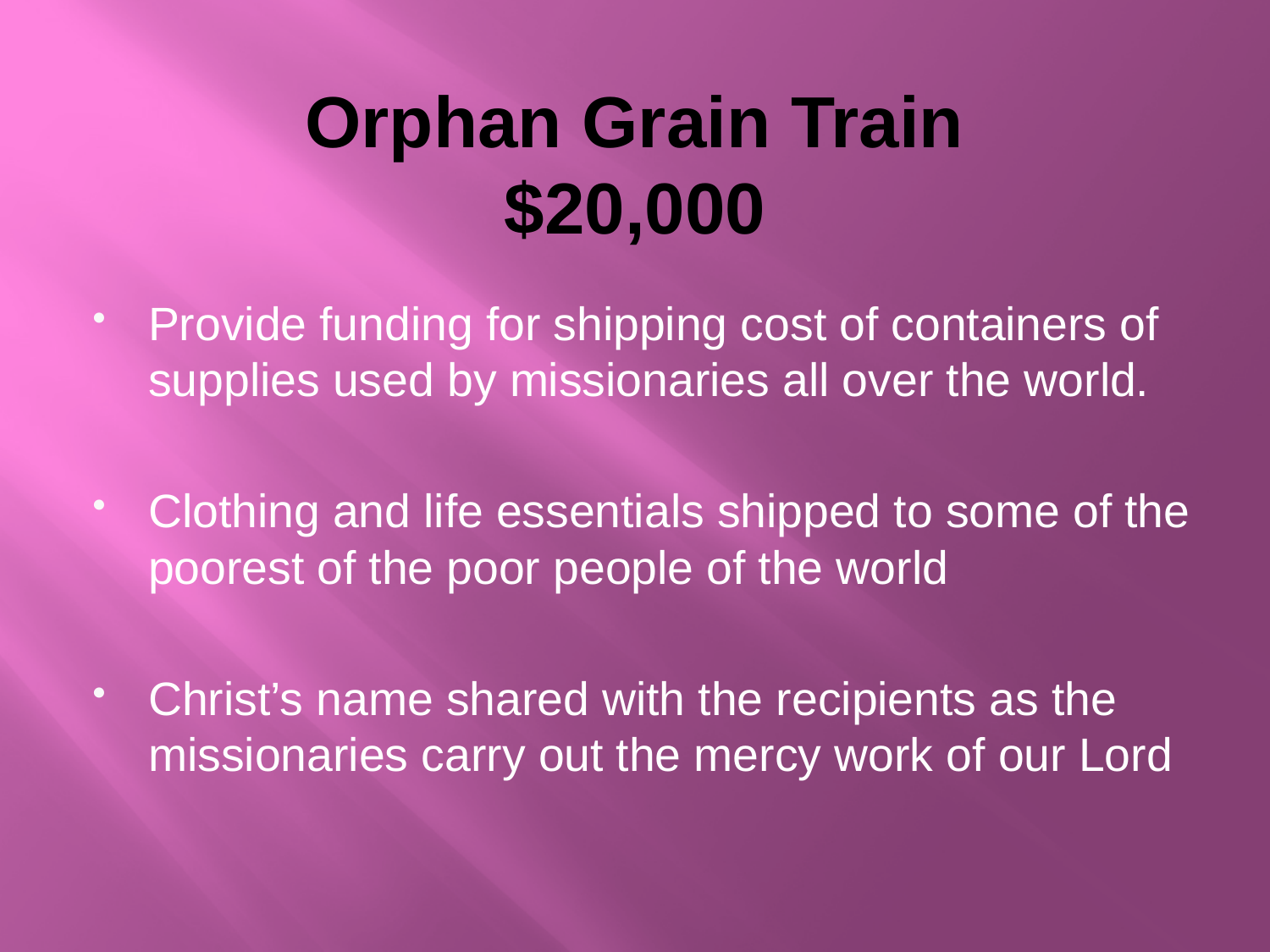

# Orphan Grain Train $20,000

Provide funding for shipping cost of containers of supplies used by missionaries all over the world.

Clothing and life essentials shipped to some of the poorest of the poor people of the world

Christ’s name shared with the recipients as the missionaries carry out the mercy work of our Lord